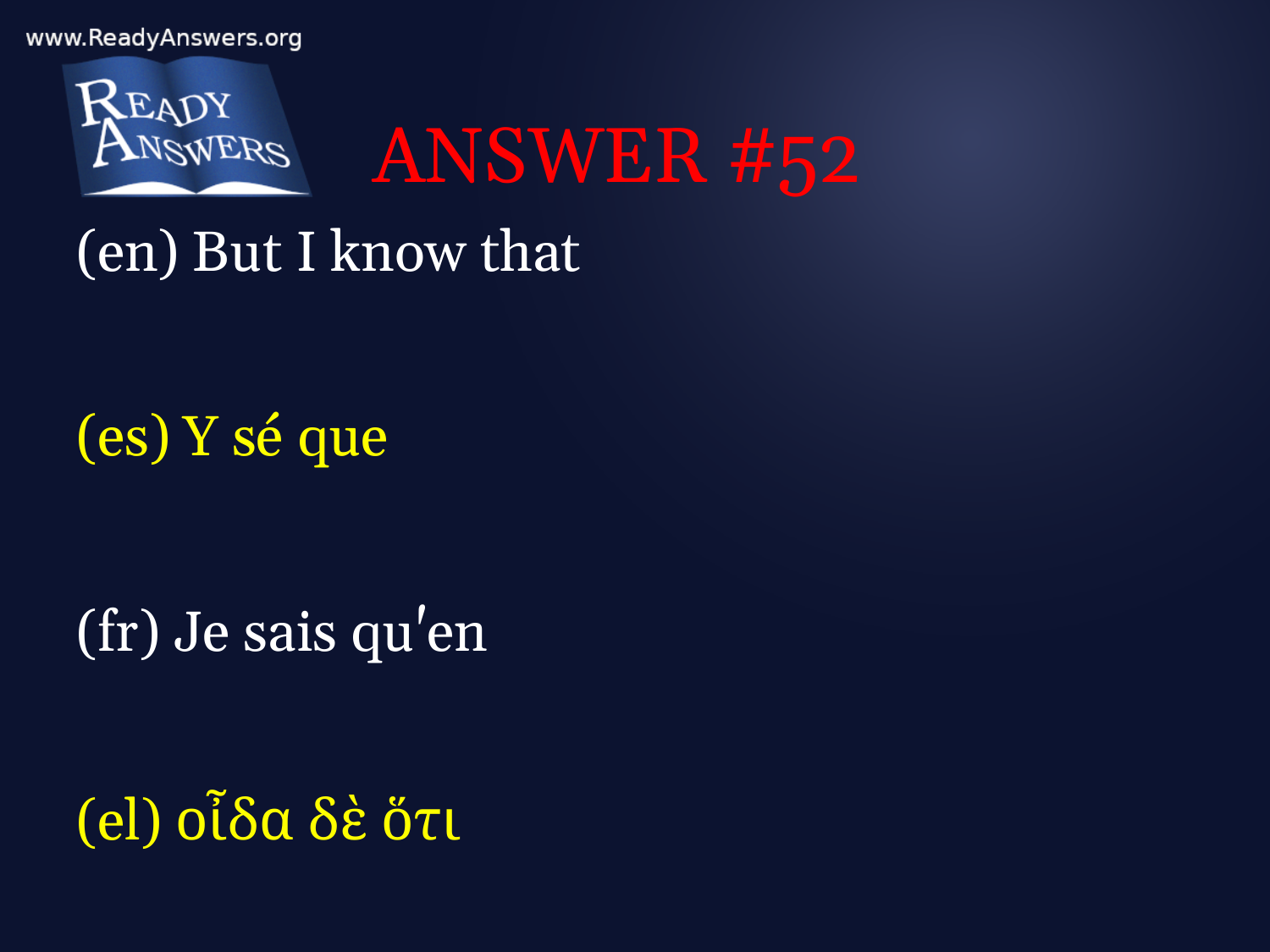

# ANSWER #52
(en) But I know that
(es) Y sé que
(fr) Je sais qu'en
(el) οἶδα δὲ ὅτι